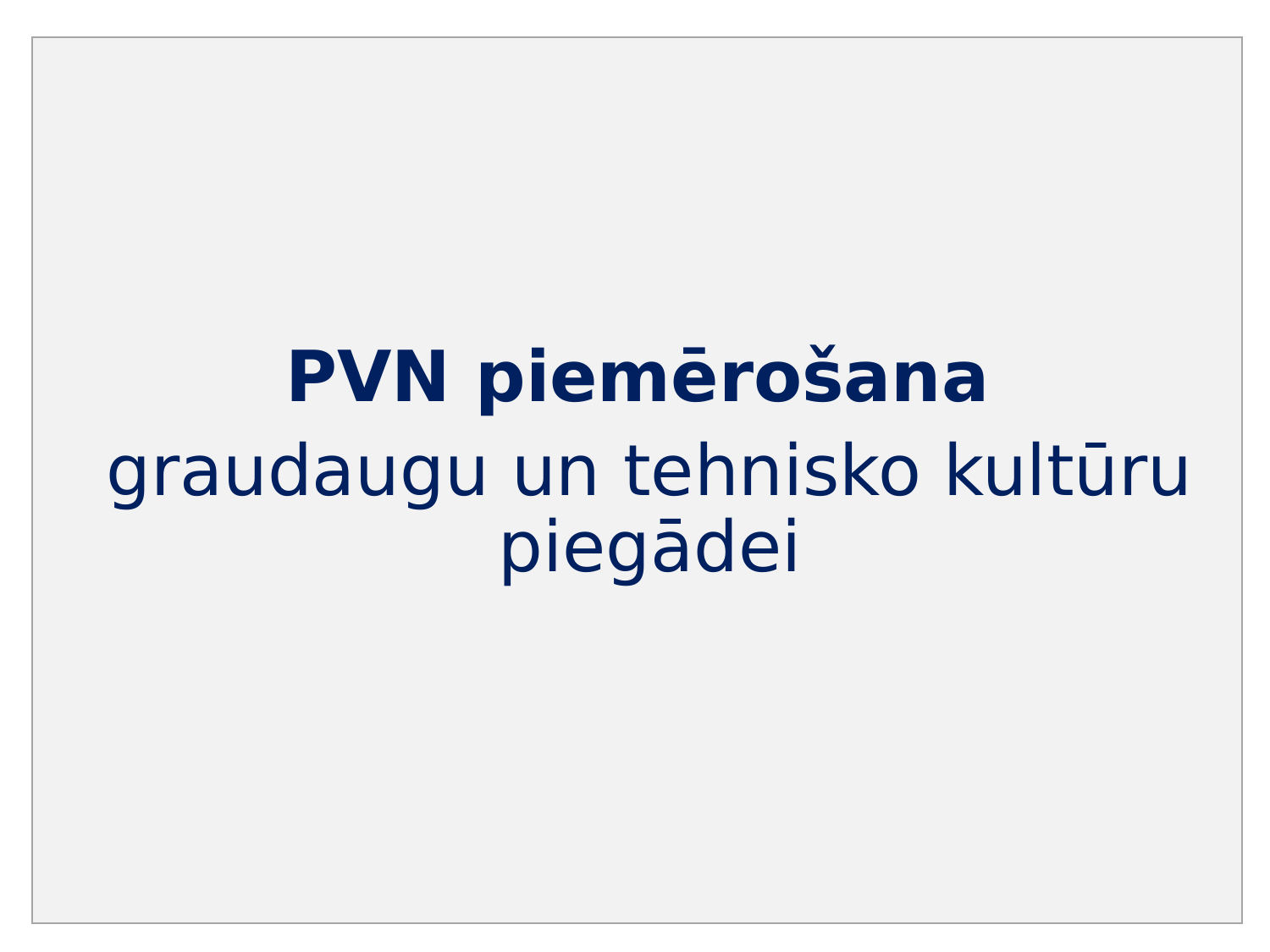

PVN piemērošana
graudaugu un tehnisko kultūru piegādei